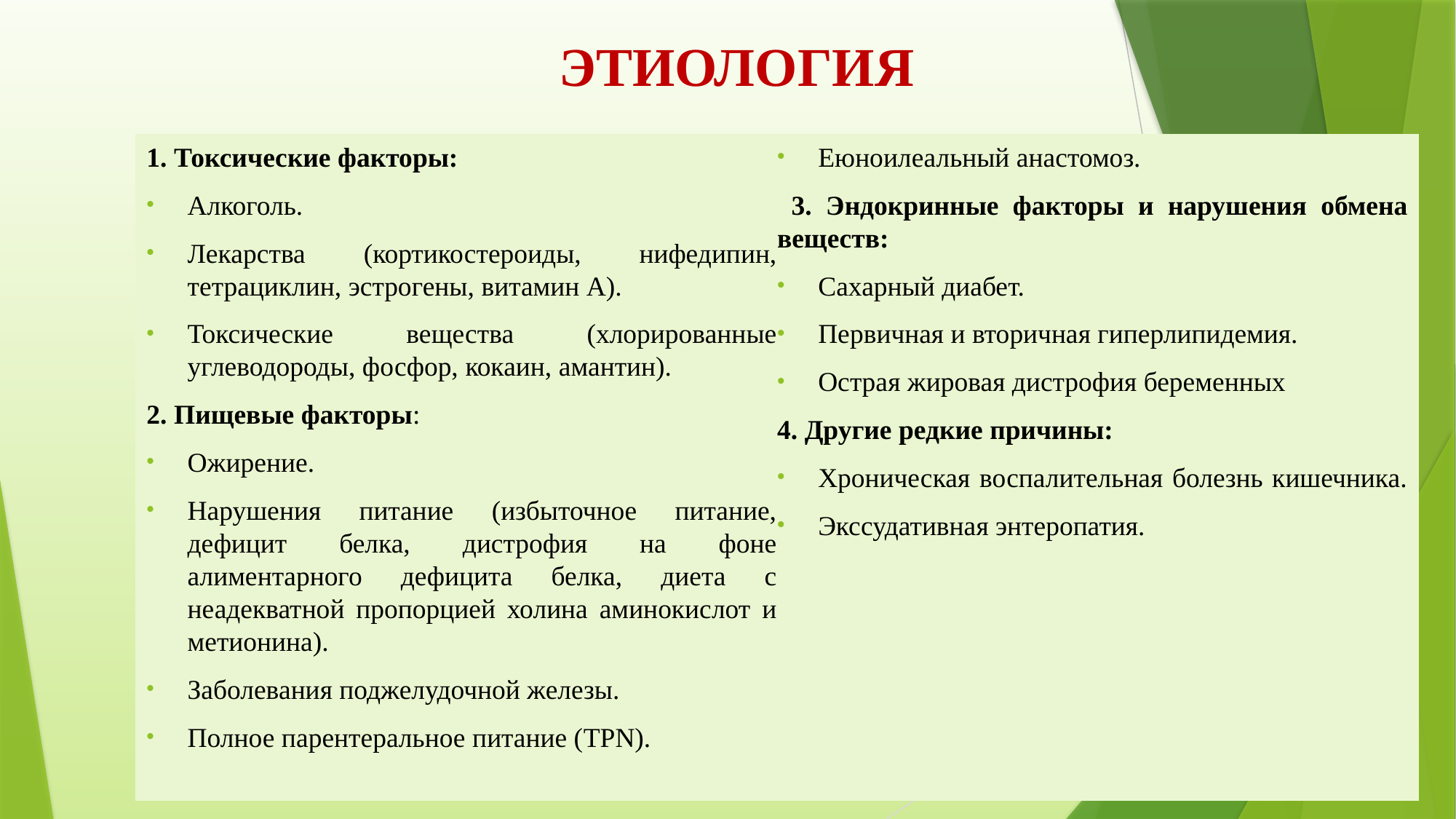

# ЭТИОЛОГИЯ
1. Токсические факторы:
Алкоголь.
Лекарства (кортикостероиды, нифедипин, тетрациклин, эстрогены, витамин А).
Токсические вещества (хлорированные углеводороды, фосфор, кокаин, амантин).
2. Пищевые факторы:
Ожирение.
Нарушения питание (избыточное питание, дефицит белка, дистрофия на фоне алиментарного дефицита белка, диета с неадекватной пропорцией холина аминокислот и метионина).
Заболевания поджелудочной железы.
Полное парентеральное питание (TPN).
Еюноилеальный анастомоз.
 3. Эндокринные факторы и нарушения обмена веществ:
Сахарный диабет.
Первичная и вторичная гиперлипидемия.
Острая жировая дистрофия беременных
4. Другие редкие причины:
Хроническая воспалительная болезнь кишечника.
Экссудативная энтеропатия.